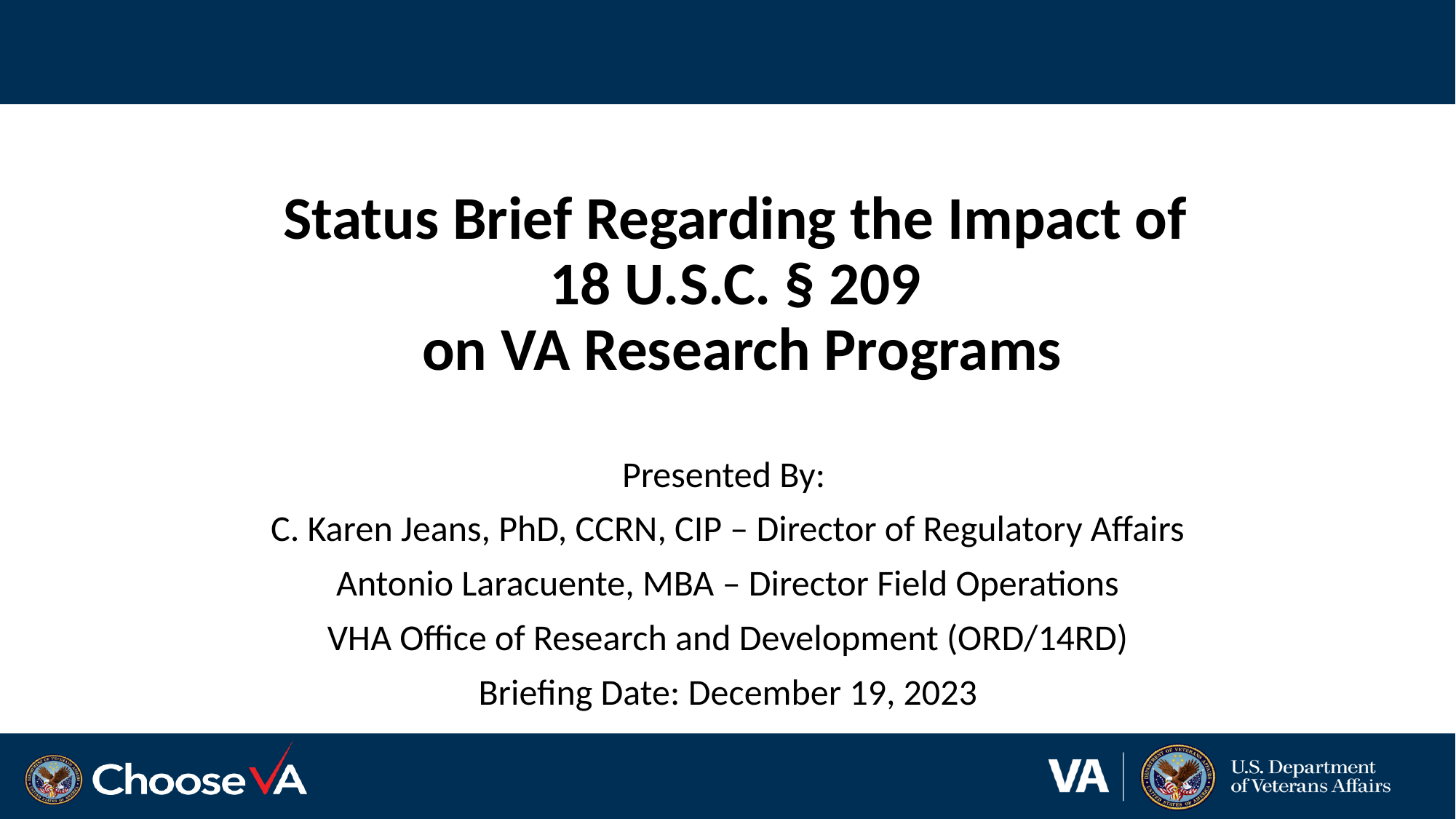

# Status Brief Regarding the Impact of 18 U.S.C. § 209 on VA Research Programs
Presented By:
C. Karen Jeans, PhD, CCRN, CIP – Director of Regulatory Affairs
Antonio Laracuente, MBA – Director Field Operations
 VHA Office of Research and Development (ORD/14RD)
Briefing Date: December 19, 2023